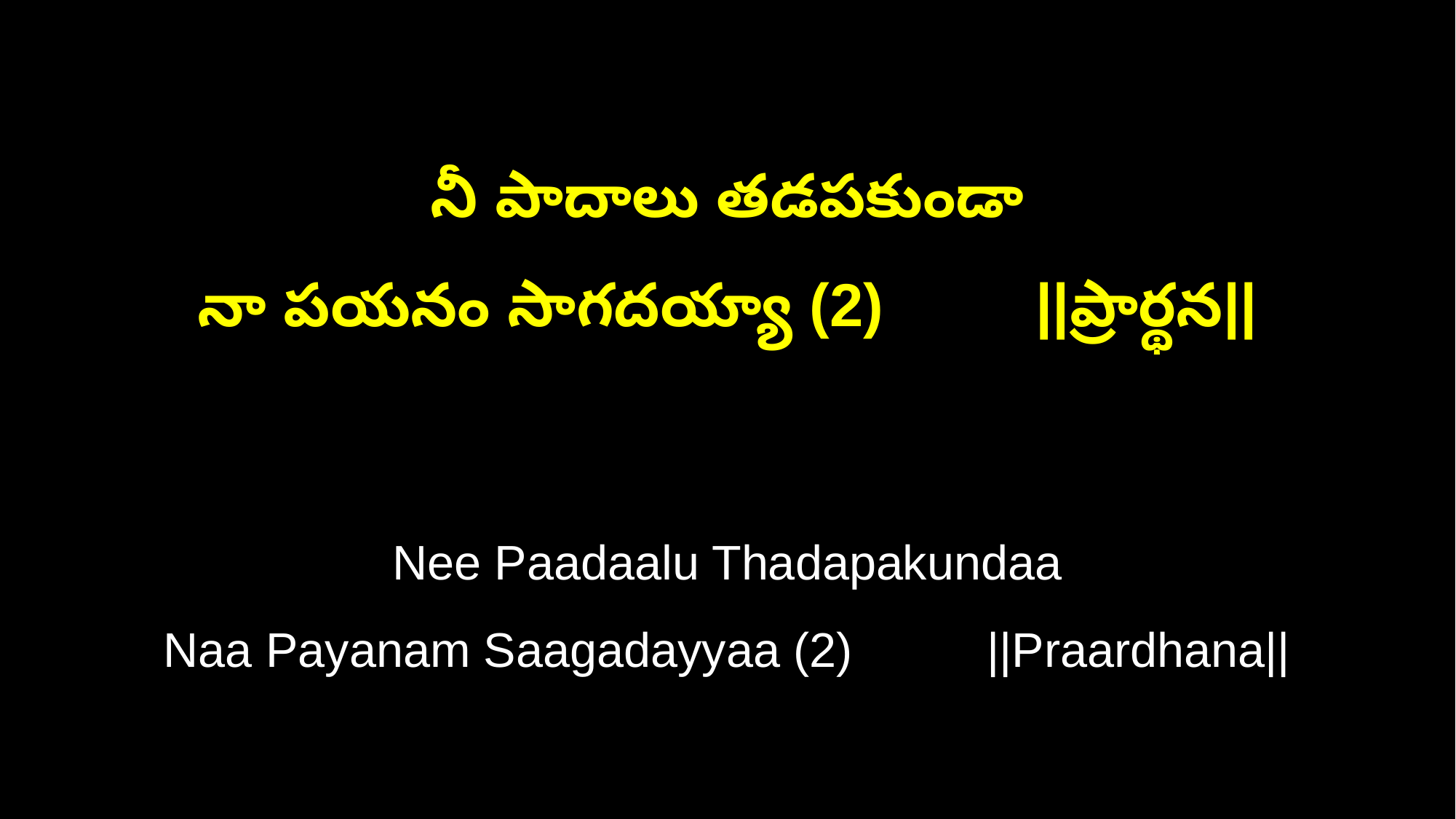

నీ పాదాలు తడపకుండా
నా పయనం సాగదయ్యా (2)         ||ప్రార్థన||
Nee Paadaalu Thadapakundaa
Naa Payanam Saagadayyaa (2)          ||Praardhana||